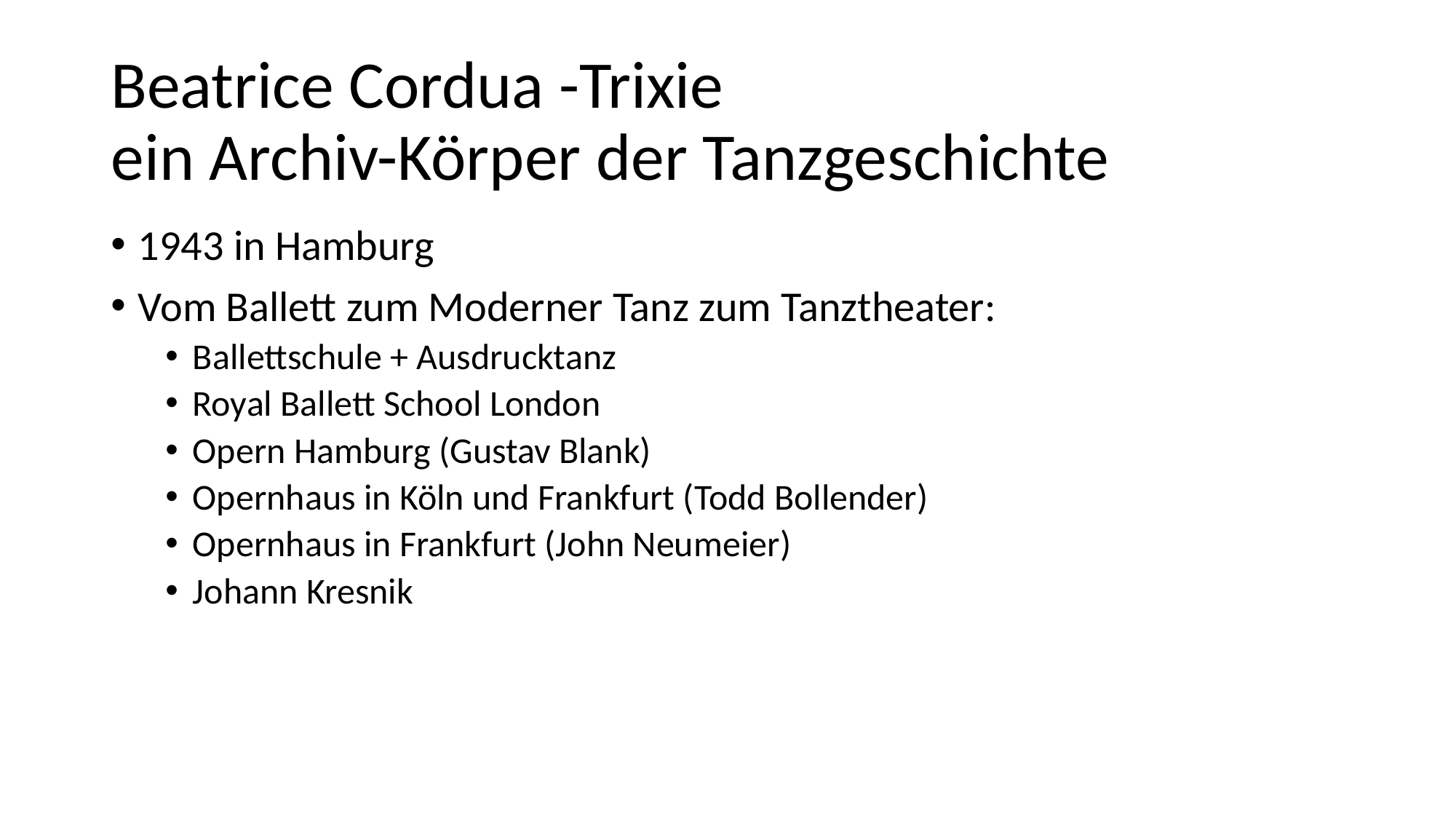

# Beatrice Cordua -Trixie ein Archiv-Körper der Tanzgeschichte
1943 in Hamburg
Vom Ballett zum Moderner Tanz zum Tanztheater:
Ballettschule + Ausdrucktanz
Royal Ballett School London
Opern Hamburg (Gustav Blank)
Opernhaus in Köln und Frankfurt (Todd Bollender)
Opernhaus in Frankfurt (John Neumeier)
Johann Kresnik